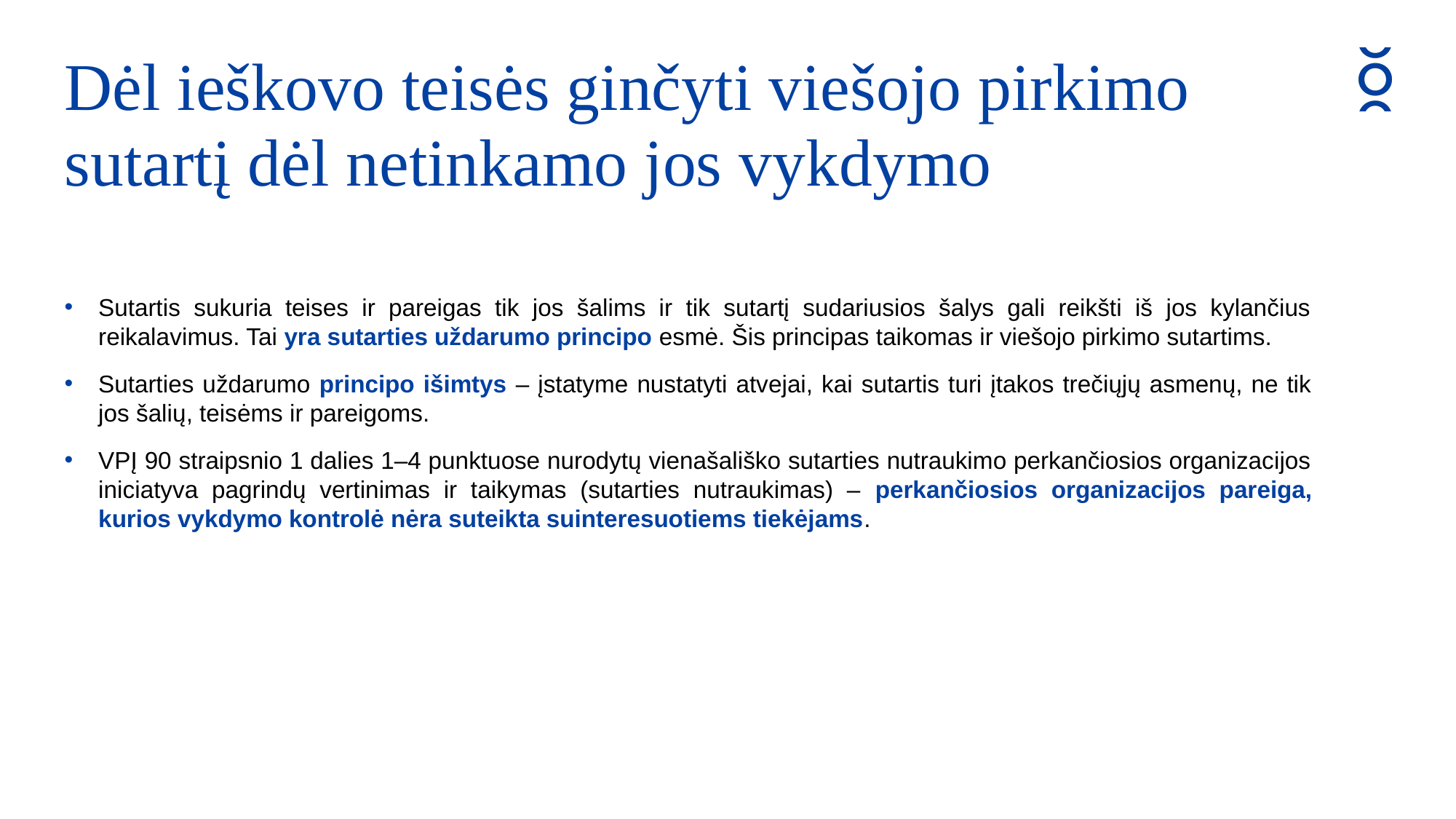

Dėl ieškovo teisės ginčyti viešojo pirkimo sutartį dėl netinkamo jos vykdymo
Sutartis sukuria teises ir pareigas tik jos šalims ir tik sutartį sudariusios šalys gali reikšti iš jos kylančius reikalavimus. Tai yra sutarties uždarumo principo esmė. Šis principas taikomas ir viešojo pirkimo sutartims.
Sutarties uždarumo principo išimtys – įstatyme nustatyti atvejai, kai sutartis turi įtakos trečiųjų asmenų, ne tik jos šalių, teisėms ir pareigoms.
VPĮ 90 straipsnio 1 dalies 1–4 punktuose nurodytų vienašališko sutarties nutraukimo perkančiosios organizacijos iniciatyva pagrindų vertinimas ir taikymas (sutarties nutraukimas) – perkančiosios organizacijos pareiga, kurios vykdymo kontrolė nėra suteikta suinteresuotiems tiekėjams.